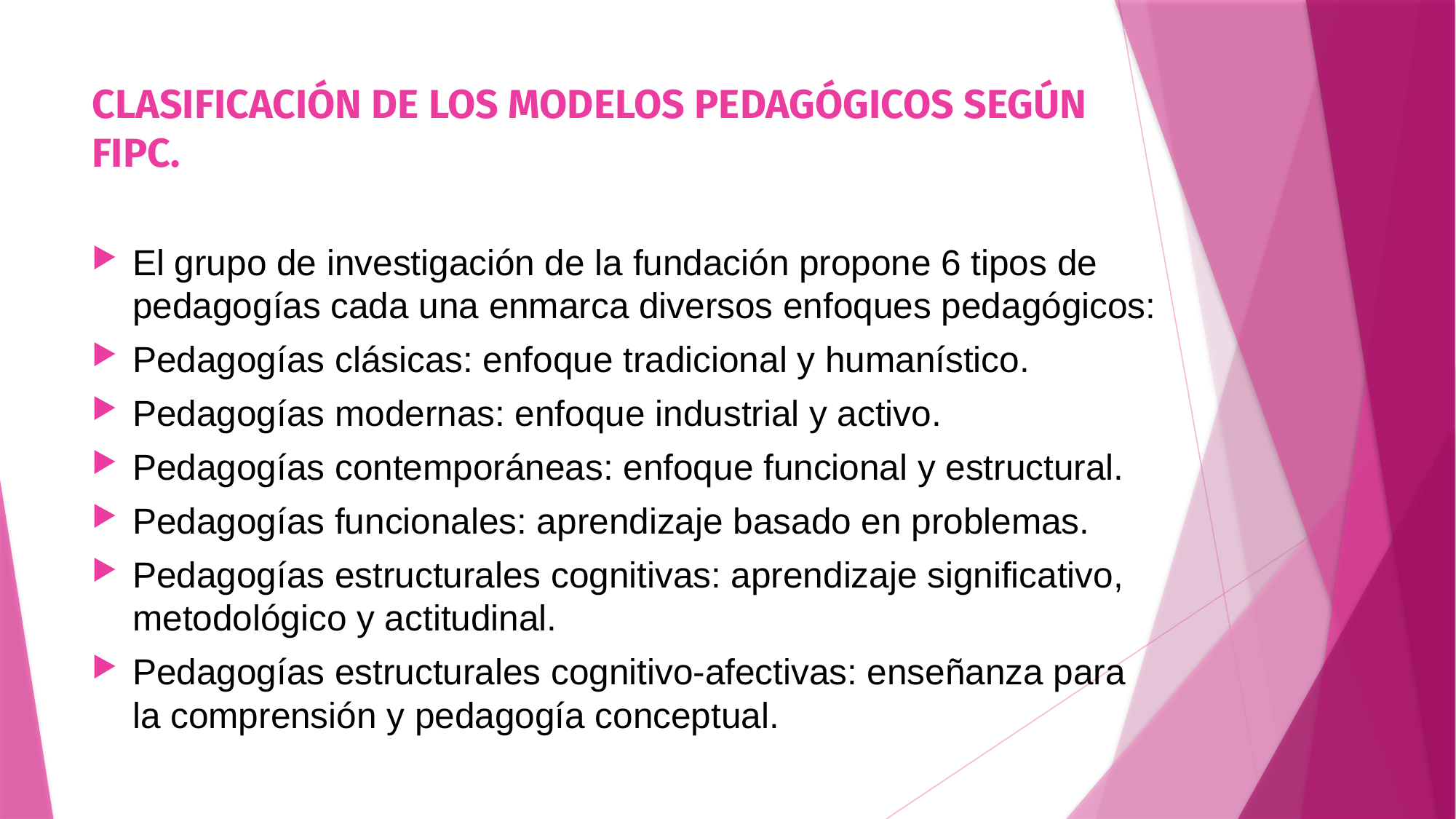

# CLASIFICACIÓN DE LOS MODELOS PEDAGÓGICOS SEGÚN FIPC.
El grupo de investigación de la fundación propone 6 tipos de pedagogías cada una enmarca diversos enfoques pedagógicos:
Pedagogías clásicas: enfoque tradicional y humanístico.
Pedagogías modernas: enfoque industrial y activo.
Pedagogías contemporáneas: enfoque funcional y estructural.
Pedagogías funcionales: aprendizaje basado en problemas.
Pedagogías estructurales cognitivas: aprendizaje significativo, metodológico y actitudinal.
Pedagogías estructurales cognitivo-afectivas: enseñanza para la comprensión y pedagogía conceptual.